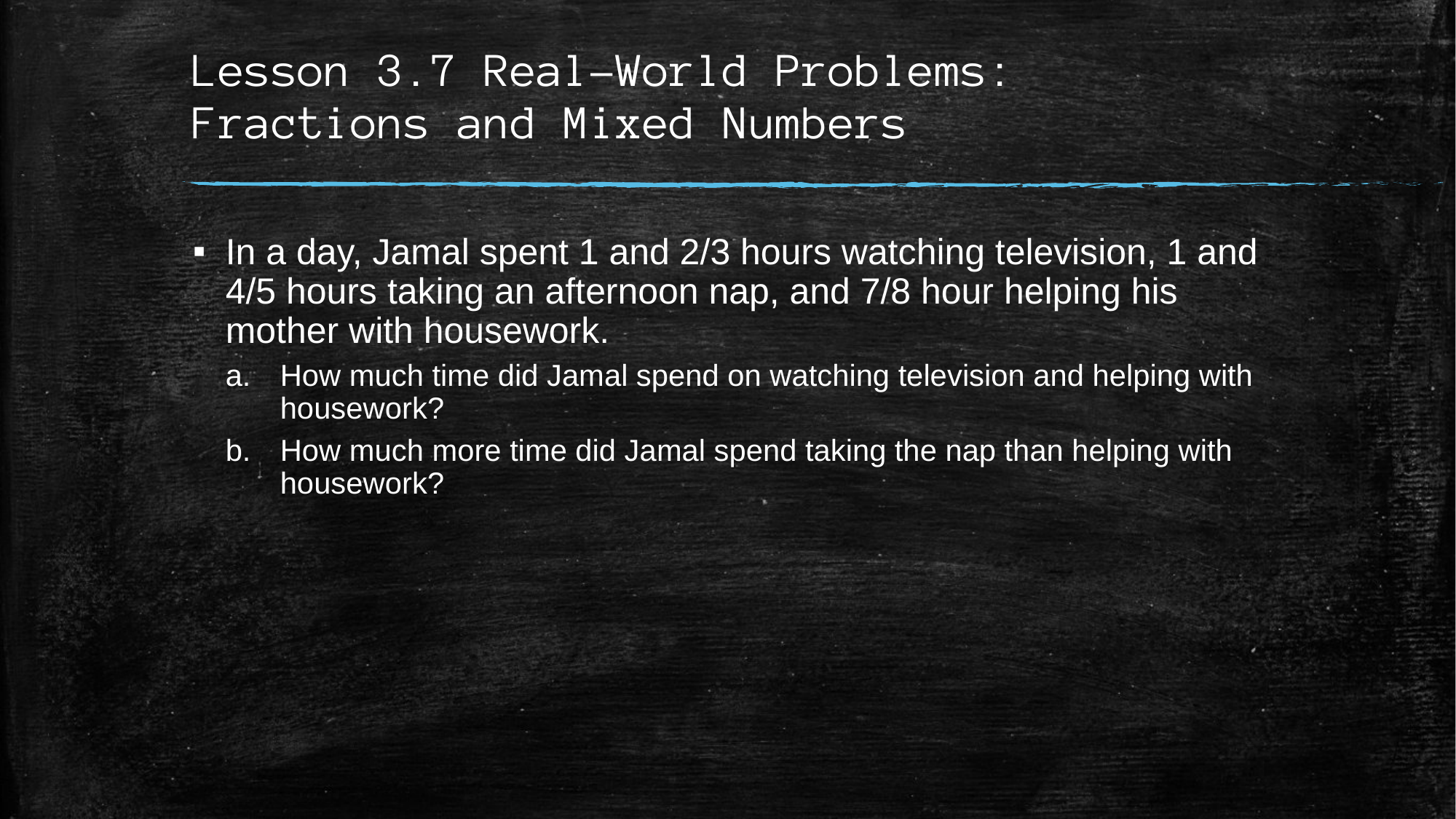

# Lesson 3.7 Real-World Problems: Fractions and Mixed Numbers
In a day, Jamal spent 1 and 2/3 hours watching television, 1 and 4/5 hours taking an afternoon nap, and 7/8 hour helping his mother with housework.
How much time did Jamal spend on watching television and helping with housework?
How much more time did Jamal spend taking the nap than helping with housework?